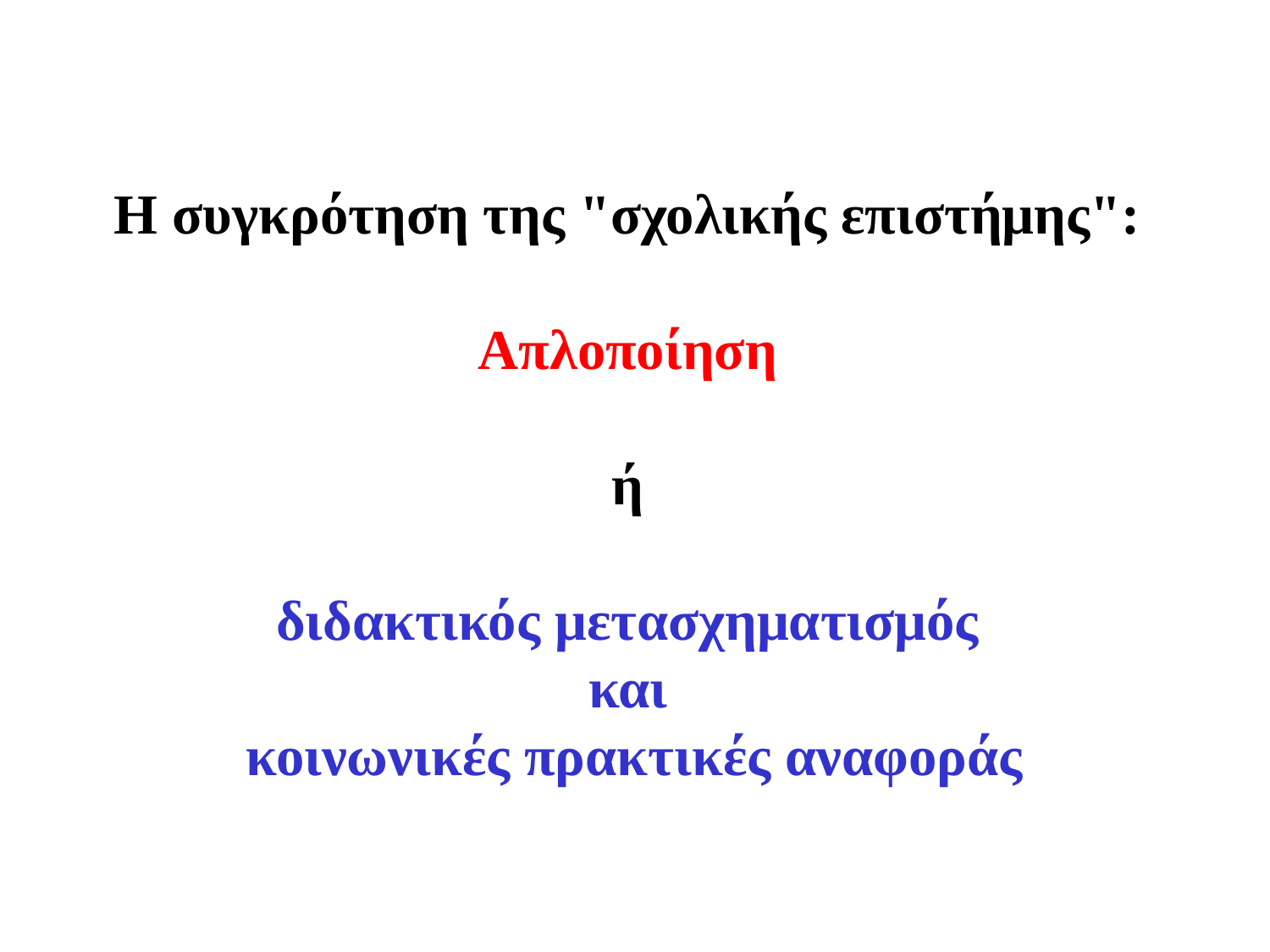

Η συγκρότηση της "σχολικής επιστήμης":

Απλοποίηση

ή

διδακτικός μετασχηματισμός
και
κοινωνικές πρακτικές αναφοράς